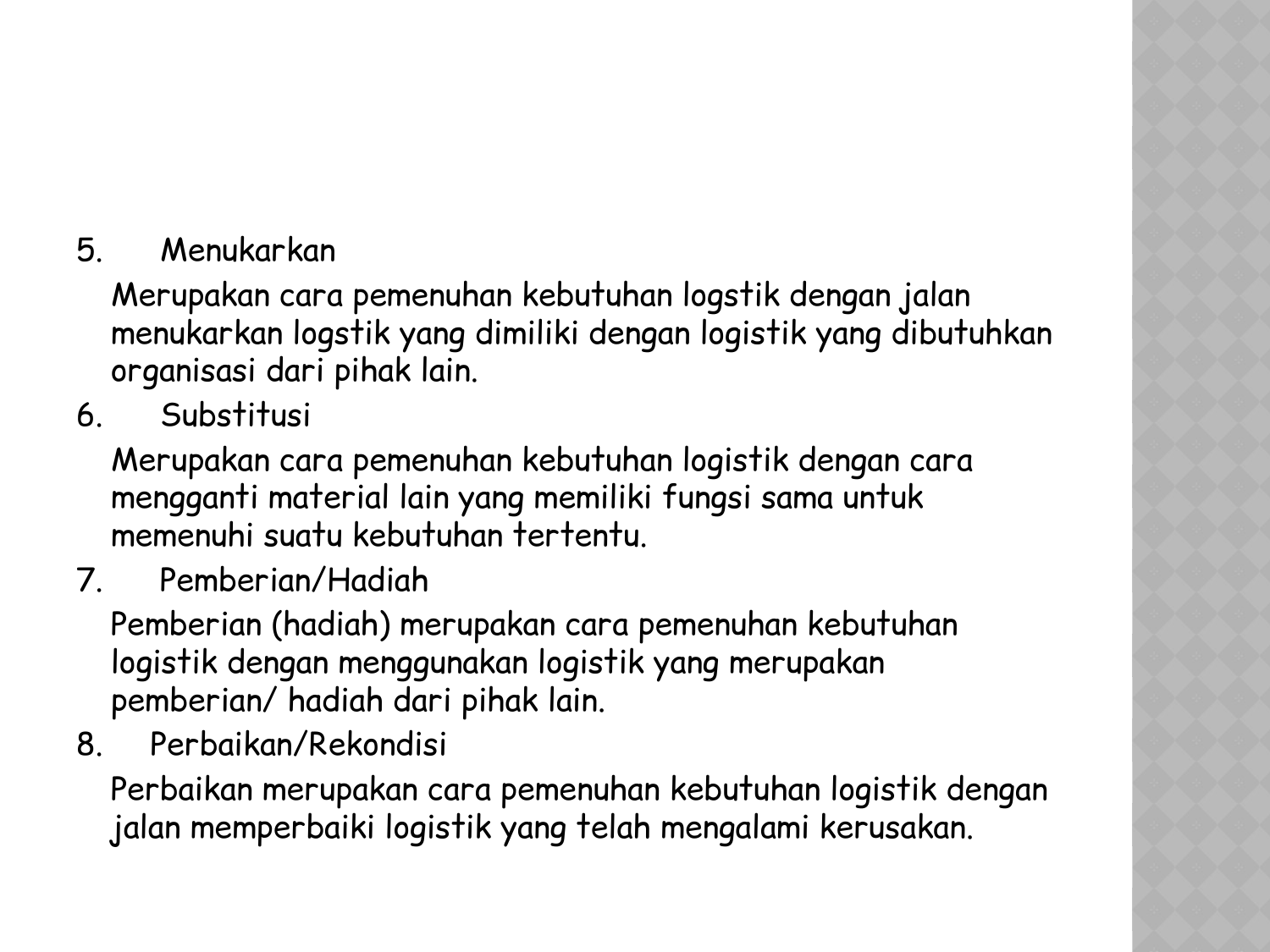

#
5.      Menukarkan
	Merupakan cara pemenuhan kebutuhan logstik dengan jalan menukarkan logstik yang dimiliki dengan logistik yang dibutuhkan organisasi dari pihak lain.
6.      Substitusi
	Merupakan cara pemenuhan kebutuhan logistik dengan cara mengganti material lain yang memiliki fungsi sama untuk memenuhi suatu kebutuhan tertentu.
7.      Pemberian/Hadiah
	Pemberian (hadiah) merupakan cara pemenuhan kebutuhan logistik dengan menggunakan logistik yang merupakan pemberian/ hadiah dari pihak lain.
8.     Perbaikan/Rekondisi
	Perbaikan merupakan cara pemenuhan kebutuhan logistik dengan jalan memperbaiki logistik yang telah mengalami kerusakan.